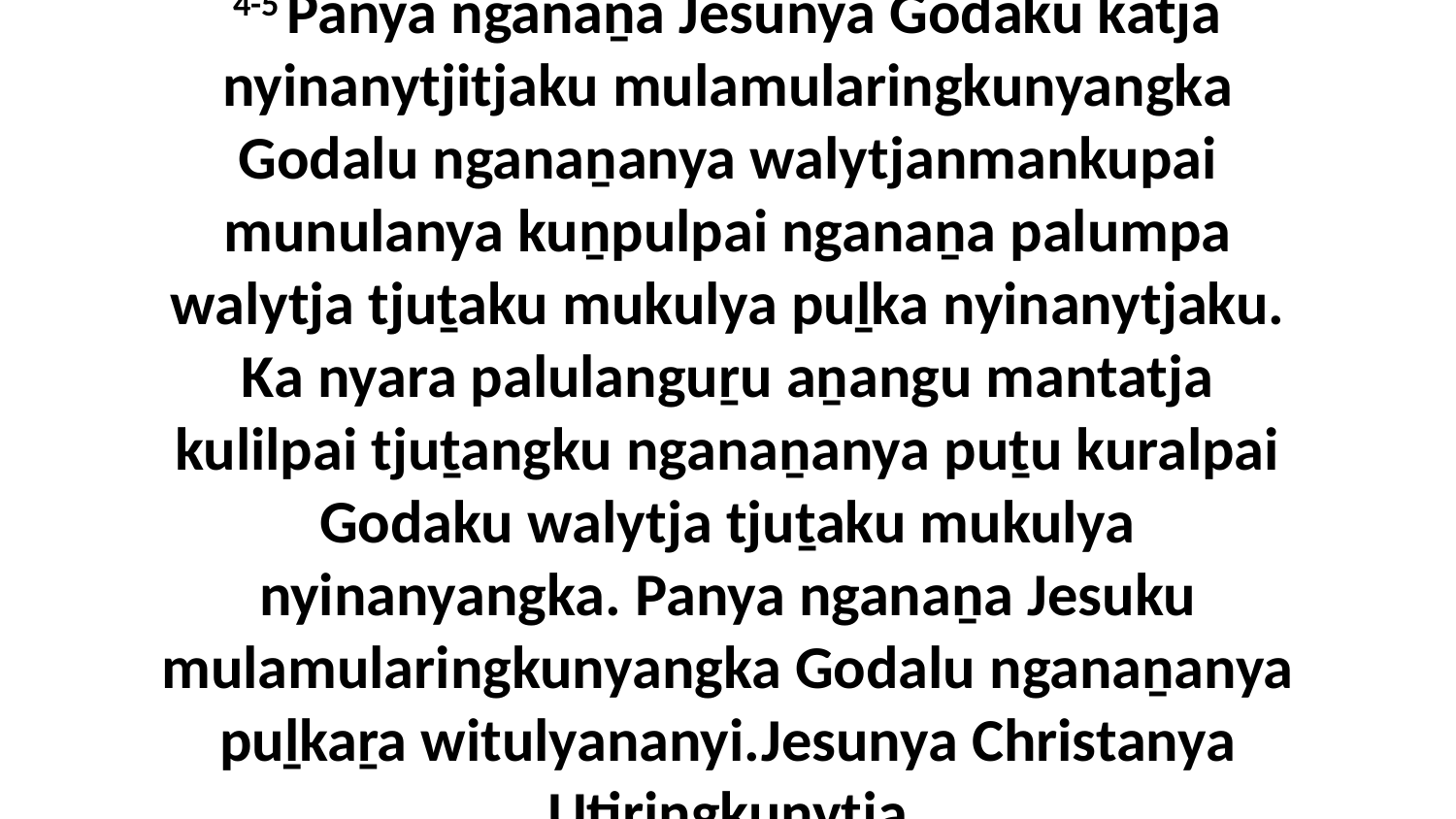

4-5 Panya nganaṉa Jesunya Godaku katja nyinanytjitjaku mulamularingkunyangka Godalu nganaṉanya walytjanmankupai munulanya kuṉpulpai nganaṉa palumpa walytja tjuṯaku mukulya puḻka nyinanytjaku. Ka nyara palulanguṟu aṉangu mantatja kulilpai tjuṯangku nganaṉanya puṯu kuralpai Godaku walytja tjuṯaku mukulya nyinanyangka. Panya nganaṉa Jesuku mulamularingkunyangka Godalu nganaṉanya puḻkaṟa witulyananyi.Jesunya Christanya Utiringkunytja